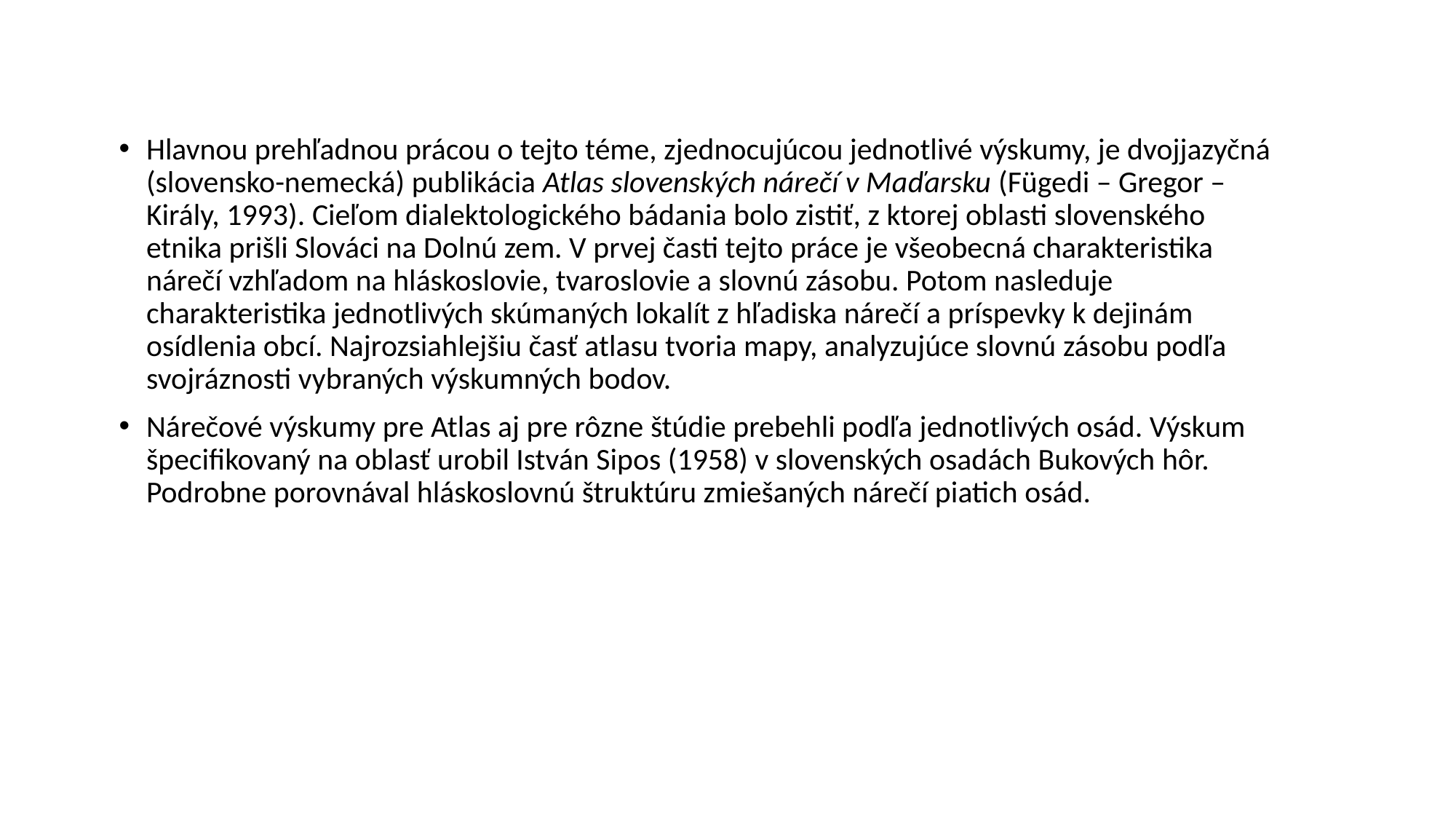

Hlavnou prehľadnou prácou o tejto téme, zjednocujúcou jednotlivé výskumy, je dvojjazyčná (slovensko-nemecká) publikácia Atlas slovenských nárečí v Maďarsku (Fügedi – Gregor – Király, 1993). Cieľom dialektologického bádania bolo zistiť, z ktorej oblasti slovenského etnika prišli Slováci na Dolnú zem. V prvej časti tejto práce je všeobecná charakteristika nárečí vzhľadom na hláskoslovie, tvaroslovie a slovnú zásobu. Potom nasleduje charakteristika jednotlivých skúmaných lokalít z hľadiska nárečí a príspevky k dejinám osídlenia obcí. Najrozsiahlejšiu časť atlasu tvoria mapy, analyzujúce slovnú zásobu podľa svojráznosti vybraných výskumných bodov.
Nárečové výskumy pre Atlas aj pre rôzne štúdie prebehli podľa jednotlivých osád. Výskum špecifikovaný na oblasť urobil István Sipos (1958) v slovenských osadách Bukových hôr. Podrobne porovnával hláskoslovnú štruktúru zmiešaných nárečí piatich osád.